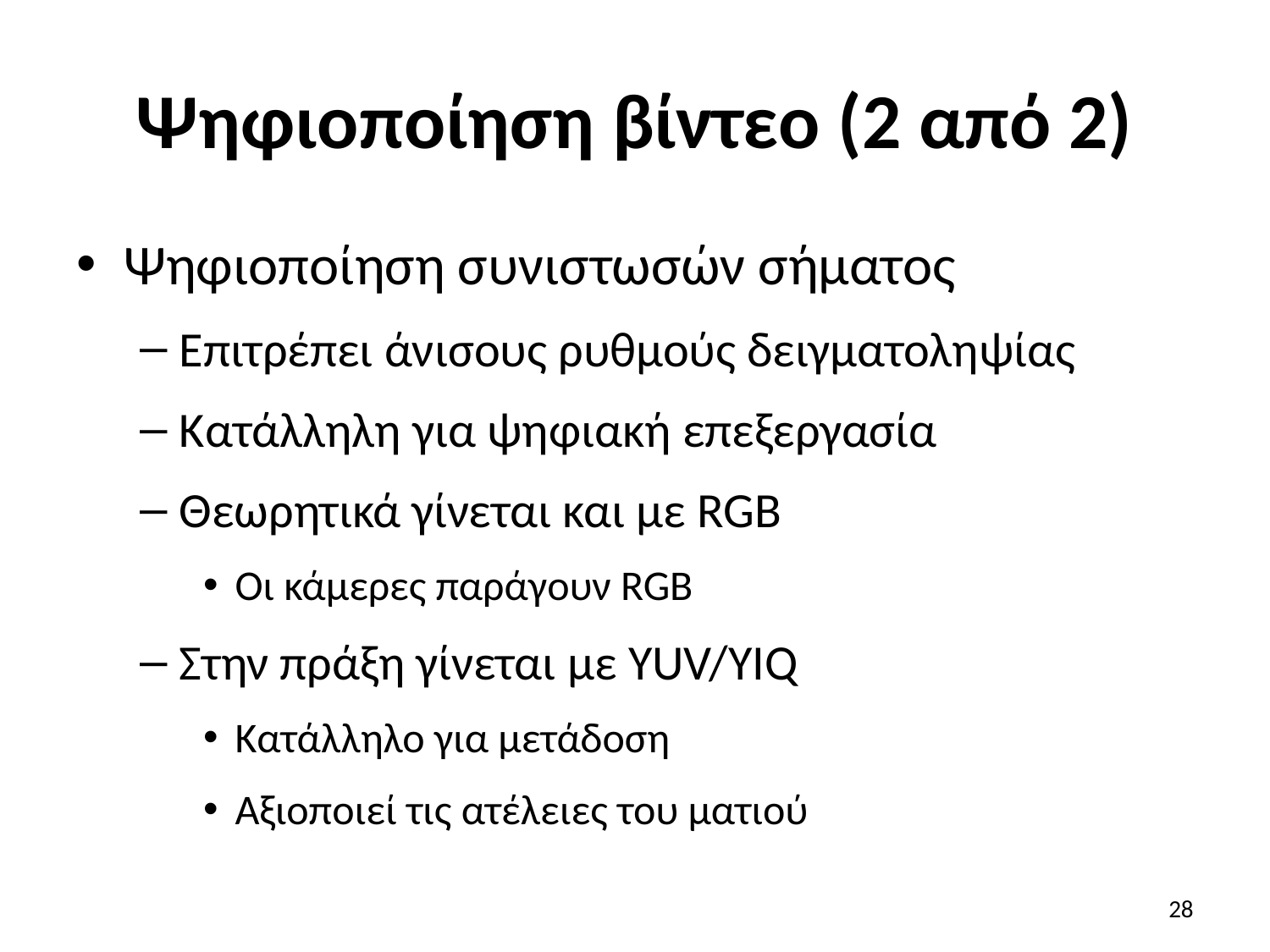

# Ψηφιοποίηση βίντεο (2 από 2)
Ψηφιοποίηση συνιστωσών σήματος
Επιτρέπει άνισους ρυθμούς δειγματοληψίας
Κατάλληλη για ψηφιακή επεξεργασία
Θεωρητικά γίνεται και με RGB
Οι κάμερες παράγουν RGB
Στην πράξη γίνεται με YUV/YIQ
Κατάλληλο για μετάδοση
Αξιοποιεί τις ατέλειες του ματιού

28